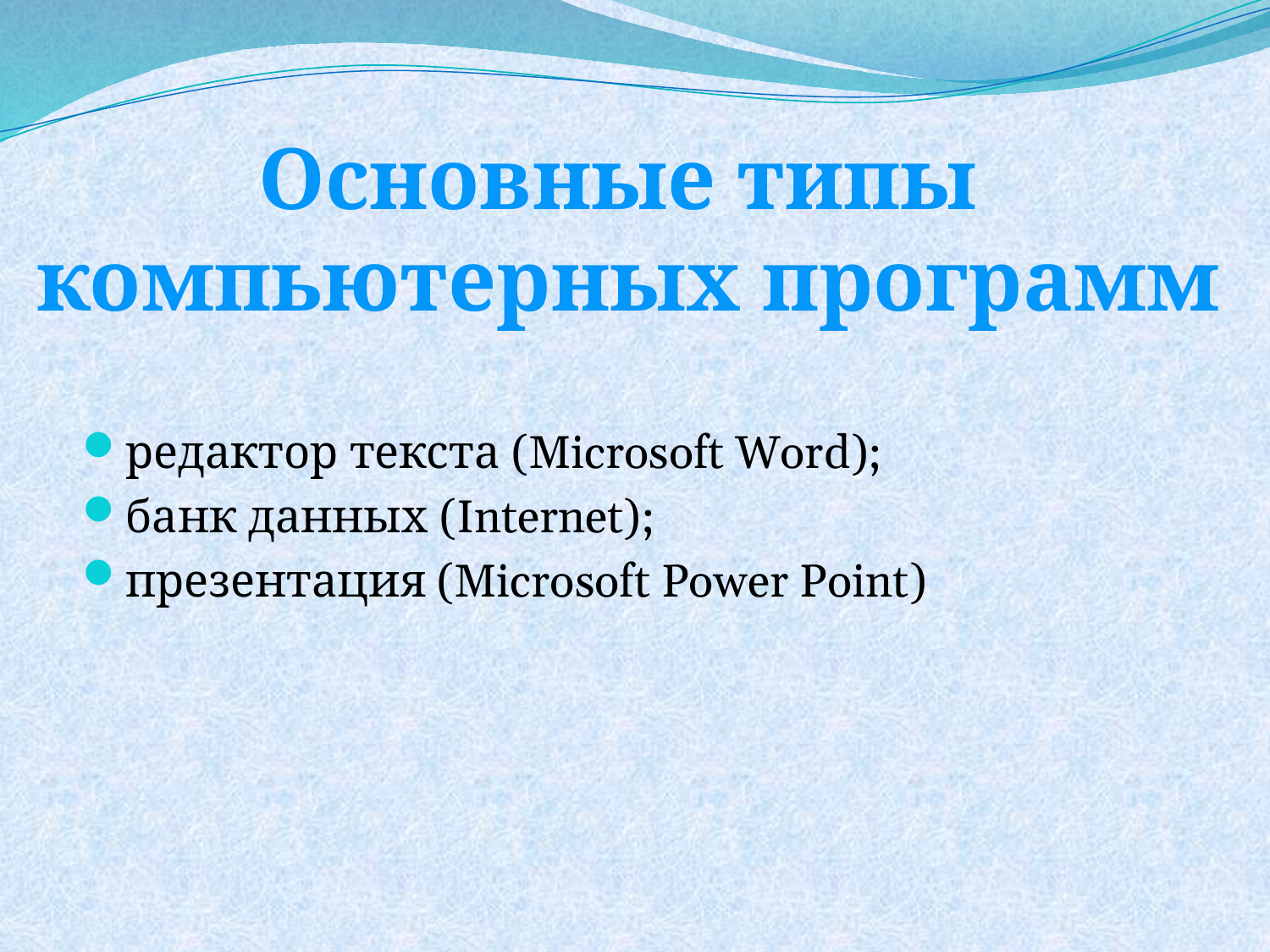

Основные типы
компьютерных программ
редактор текста (Microsoft Word);
банк данных (Internet);
презентация (Microsoft Power Point)